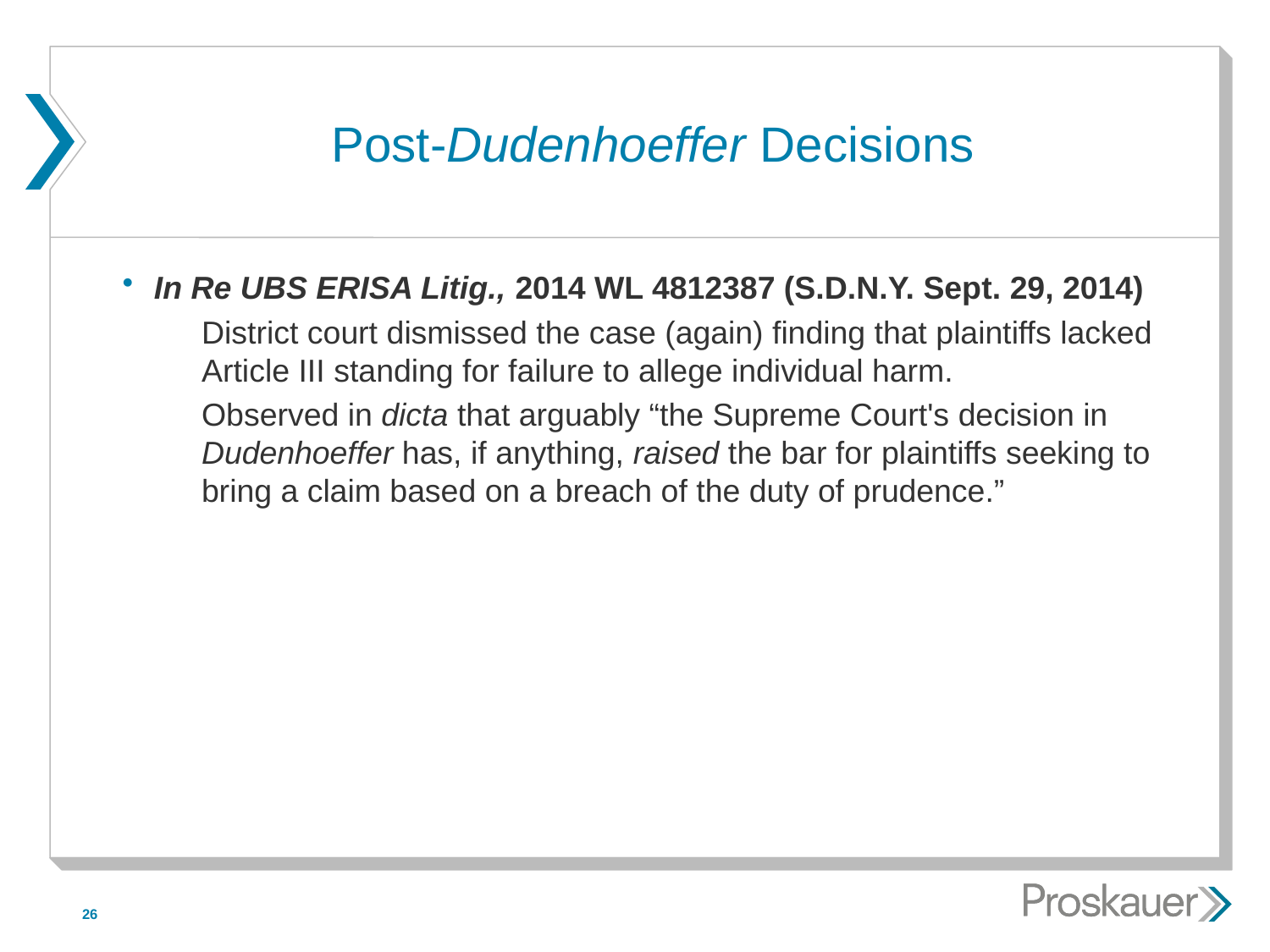

# Post-Dudenhoeffer Decisions
In Re UBS ERISA Litig., 2014 WL 4812387 (S.D.N.Y. Sept. 29, 2014)
District court dismissed the case (again) finding that plaintiffs lacked Article III standing for failure to allege individual harm.
Observed in dicta that arguably “the Supreme Court's decision in Dudenhoeffer has, if anything, raised the bar for plaintiffs seeking to bring a claim based on a breach of the duty of prudence.”
26